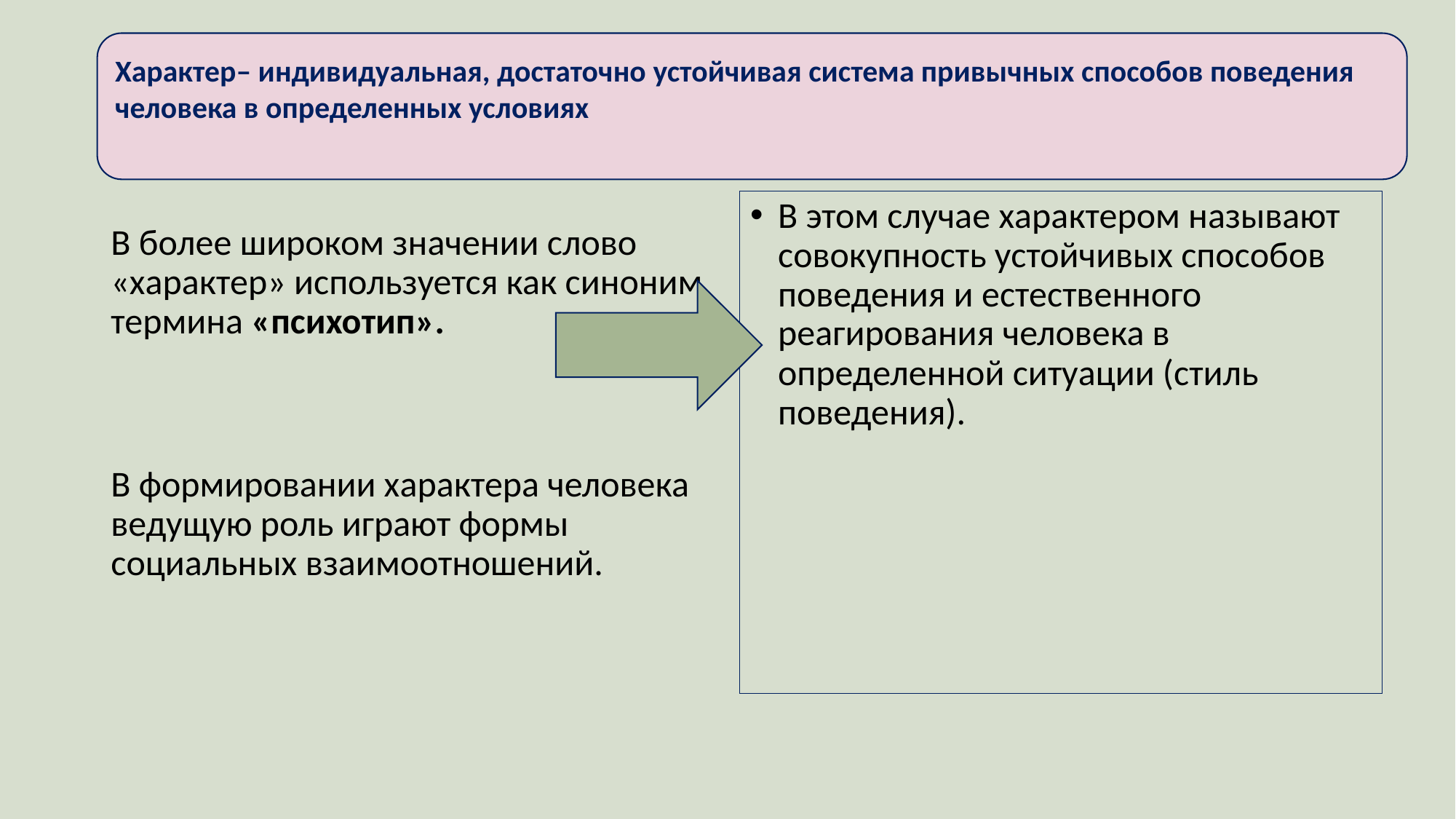

Характер– индивидуальная, достаточно устойчивая система привычных способов поведения человека в определенных условиях

#
В этом случае характером называют совокупность устойчивых способов поведения и естественного реагирования человека в определенной ситуации (стиль поведения).
В более широком значении слово «характер» используется как синоним термина «психотип».

В формировании характера человека ведущую роль играют формы социальных взаимоотношений.